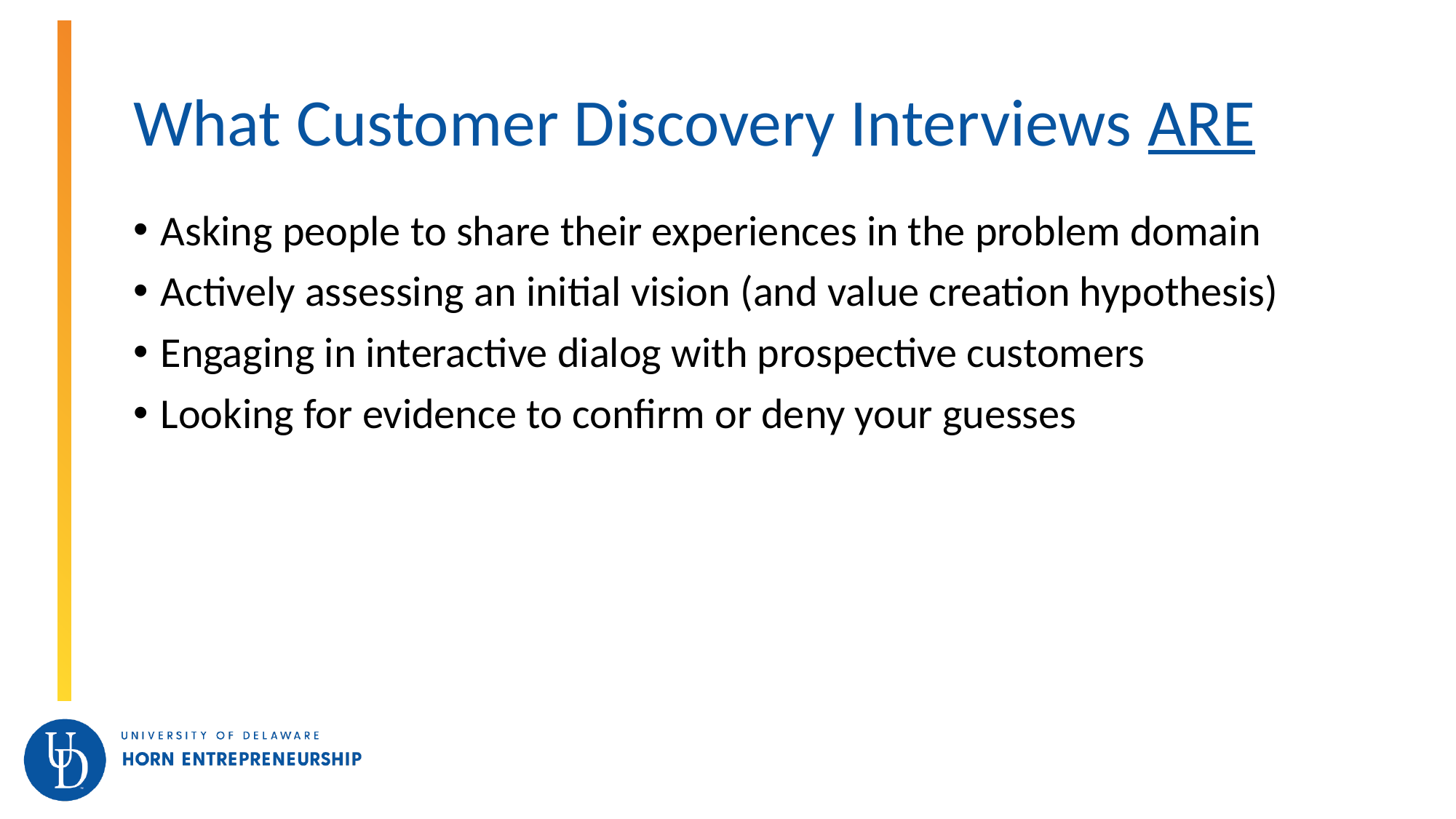

# What Customer Discovery Interviews ARE
Asking people to share their experiences in the problem domain
Actively assessing an initial vision (and value creation hypothesis)
Engaging in interactive dialog with prospective customers
Looking for evidence to confirm or deny your guesses